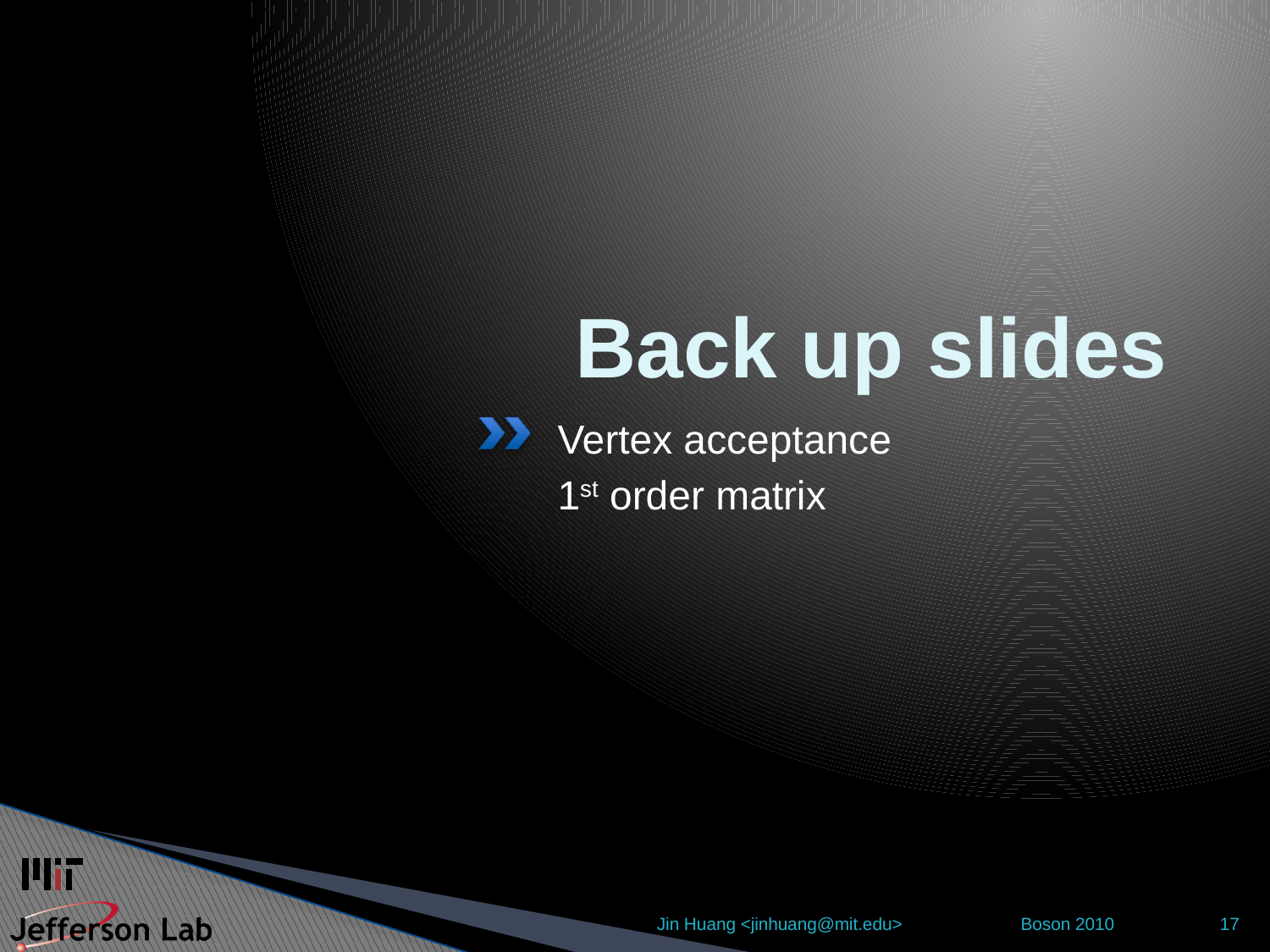

# Back up slides
Vertex acceptance
1st order matrix
Jin Huang <jinhuang@mit.edu>
Boson 2010
17